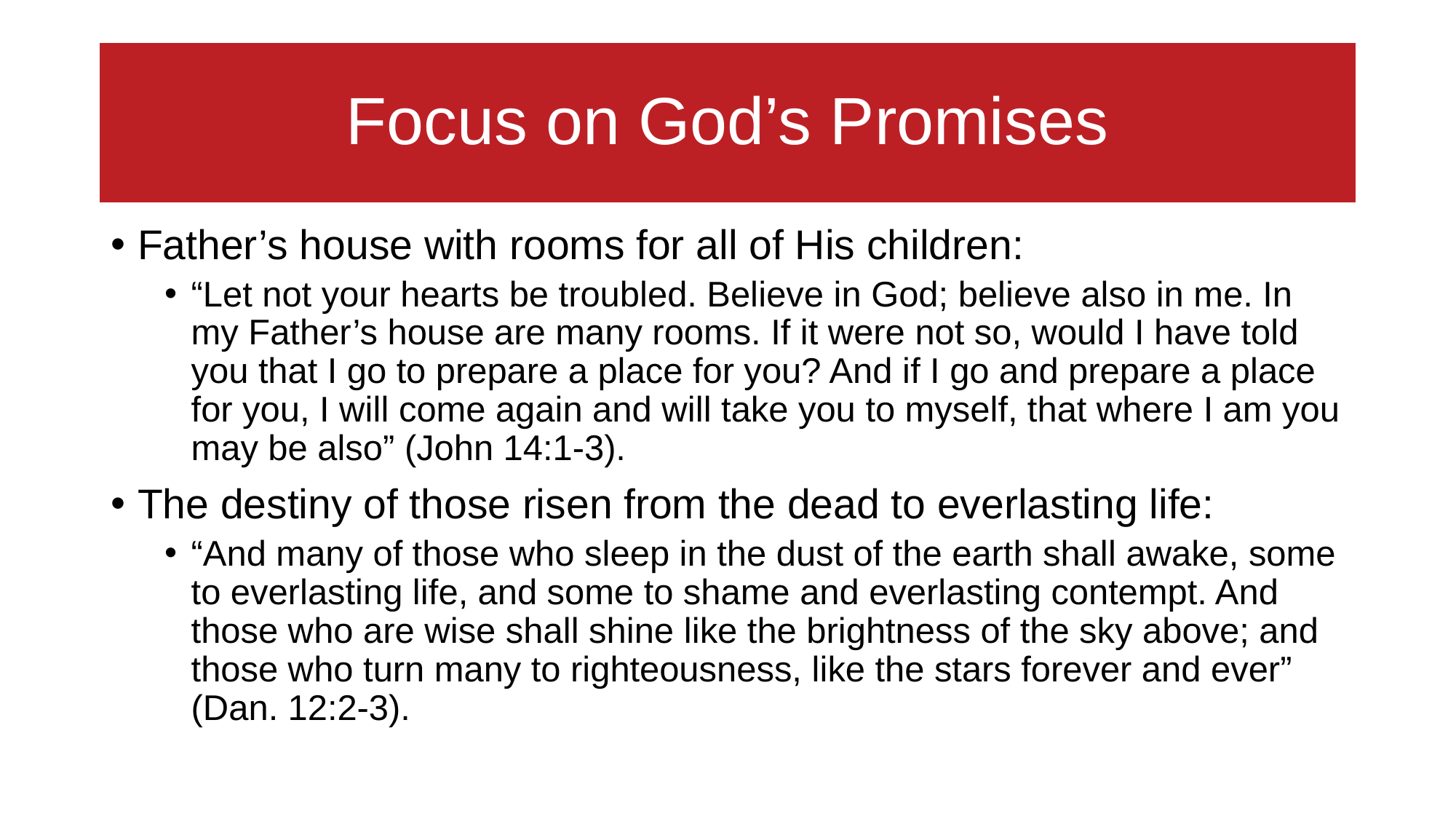

# Focus on God’s Promises
Father’s house with rooms for all of His children:
“Let not your hearts be troubled. Believe in God; believe also in me. In my Father’s house are many rooms. If it were not so, would I have told you that I go to prepare a place for you? And if I go and prepare a place for you, I will come again and will take you to myself, that where I am you may be also” (John 14:1-3).
The destiny of those risen from the dead to everlasting life:
“And many of those who sleep in the dust of the earth shall awake, some to everlasting life, and some to shame and everlasting contempt. And those who are wise shall shine like the brightness of the sky above; and those who turn many to righteousness, like the stars forever and ever” (Dan. 12:2-3).